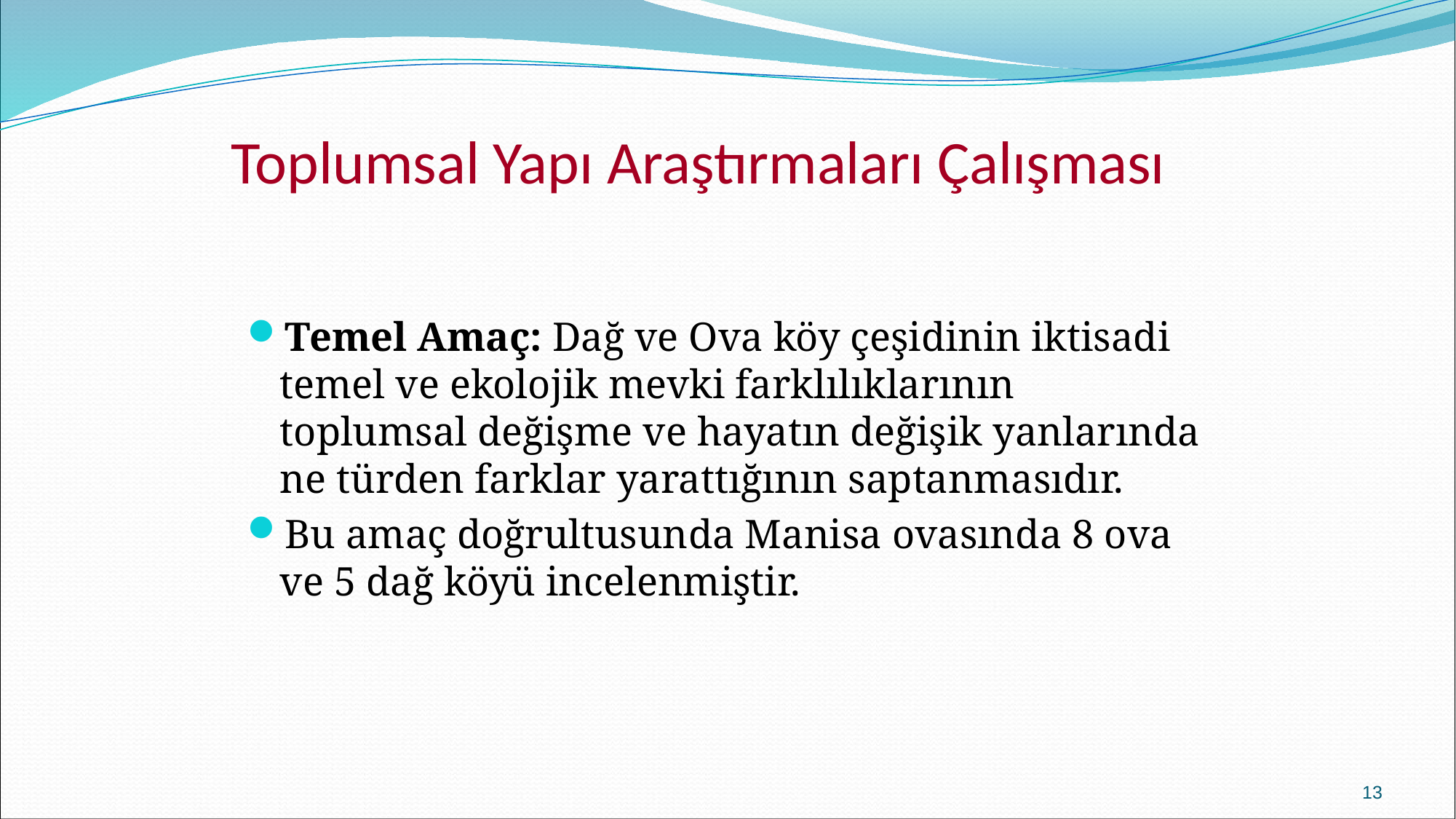

# Toplumsal Yapı Araştırmaları Çalışması
Temel Amaç: Dağ ve Ova köy çeşidinin iktisadi temel ve ekolojik mevki farklılıklarının  toplumsal değişme ve hayatın değişik yanlarında ne türden farklar yarattığının saptanmasıdır.
Bu amaç doğrultusunda Manisa ovasında 8 ova ve 5 dağ köyü incelenmiştir.
13